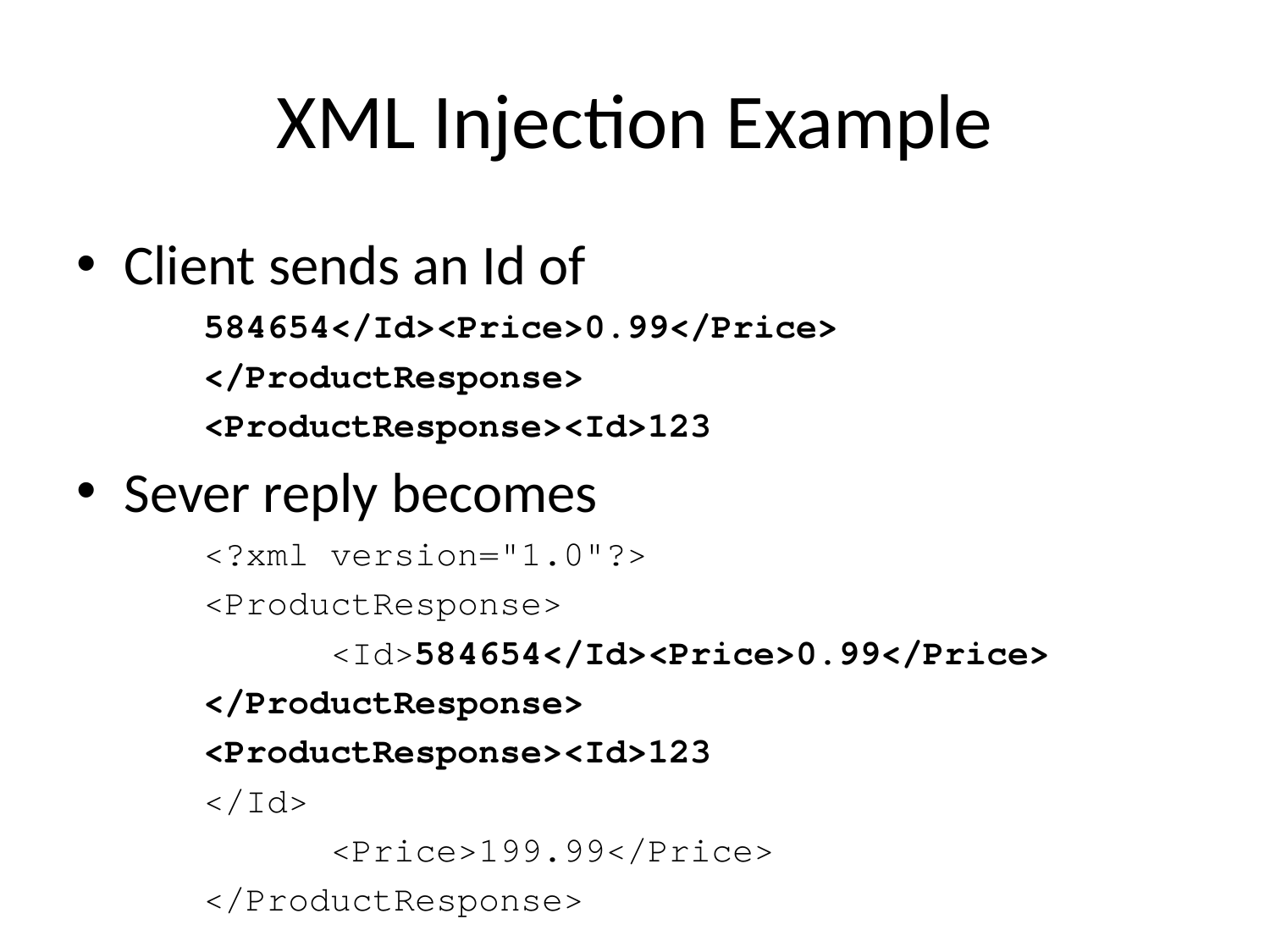

# XML Injection Example
Client sends an Id of
584654</Id><Price>0.99</Price>
</ProductResponse>
<ProductResponse><Id>123
Sever reply becomes
<?xml version="1.0"?>
<ProductResponse>
	<Id>584654</Id><Price>0.99</Price>
</ProductResponse>
<ProductResponse><Id>123
</Id>
	<Price>199.99</Price>
</ProductResponse>